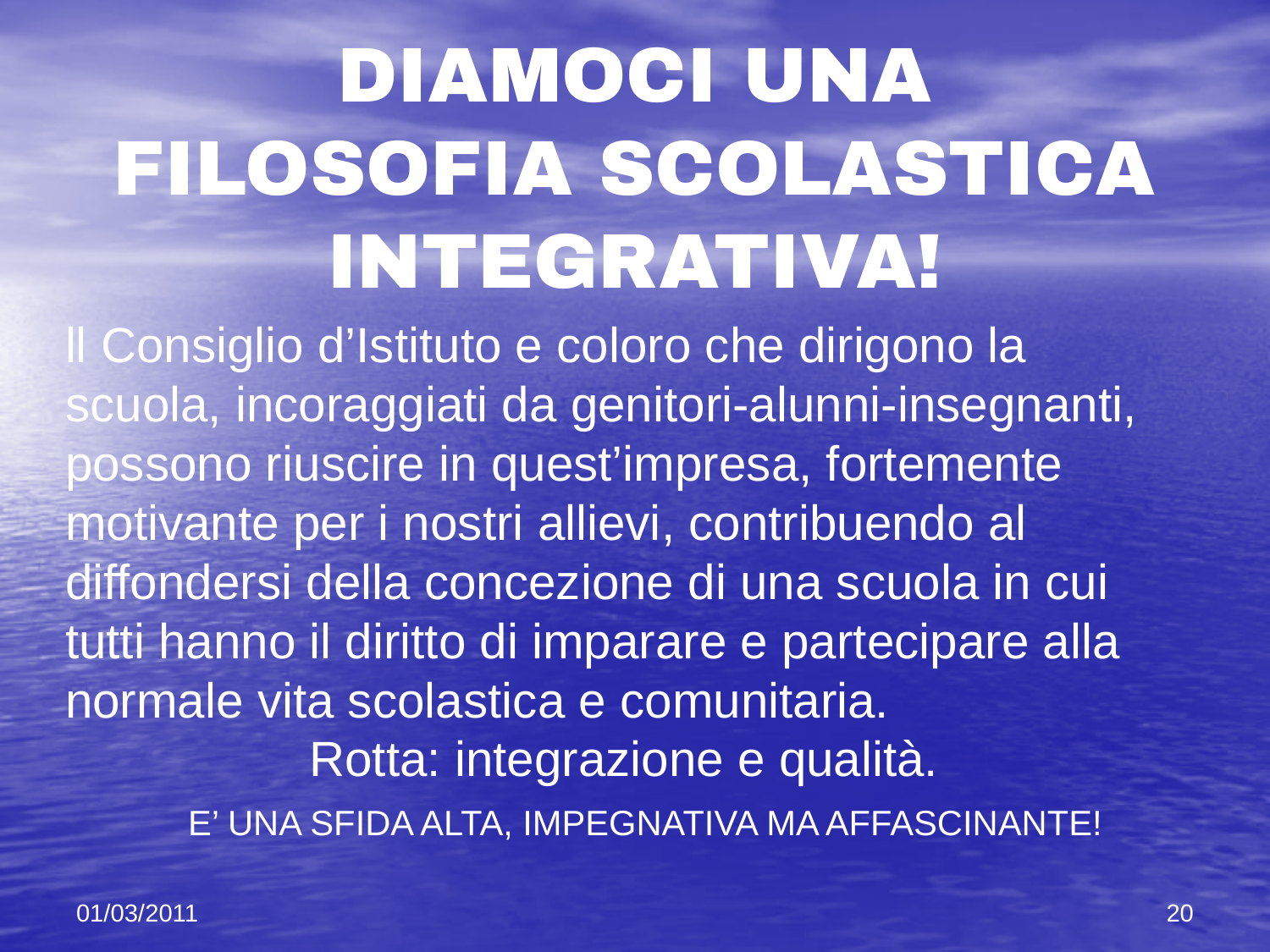

DIAMOCI UNA FILOSOFIA SCOLASTICA INTEGRATIVA!
ll Consiglio d’Istituto e coloro che dirigono la scuola, incoraggiati da genitori-alunni-insegnanti, possono riuscire in quest’impresa, fortemente motivante per i nostri allievi, contribuendo al diffondersi della concezione di una scuola in cui tutti hanno il diritto di imparare e partecipare alla normale vita scolastica e comunitaria.
Rotta: integrazione e qualità.
   E’ UNA SFIDA ALTA, IMPEGNATIVA MA AFFASCINANTE!
01/03/2011
20